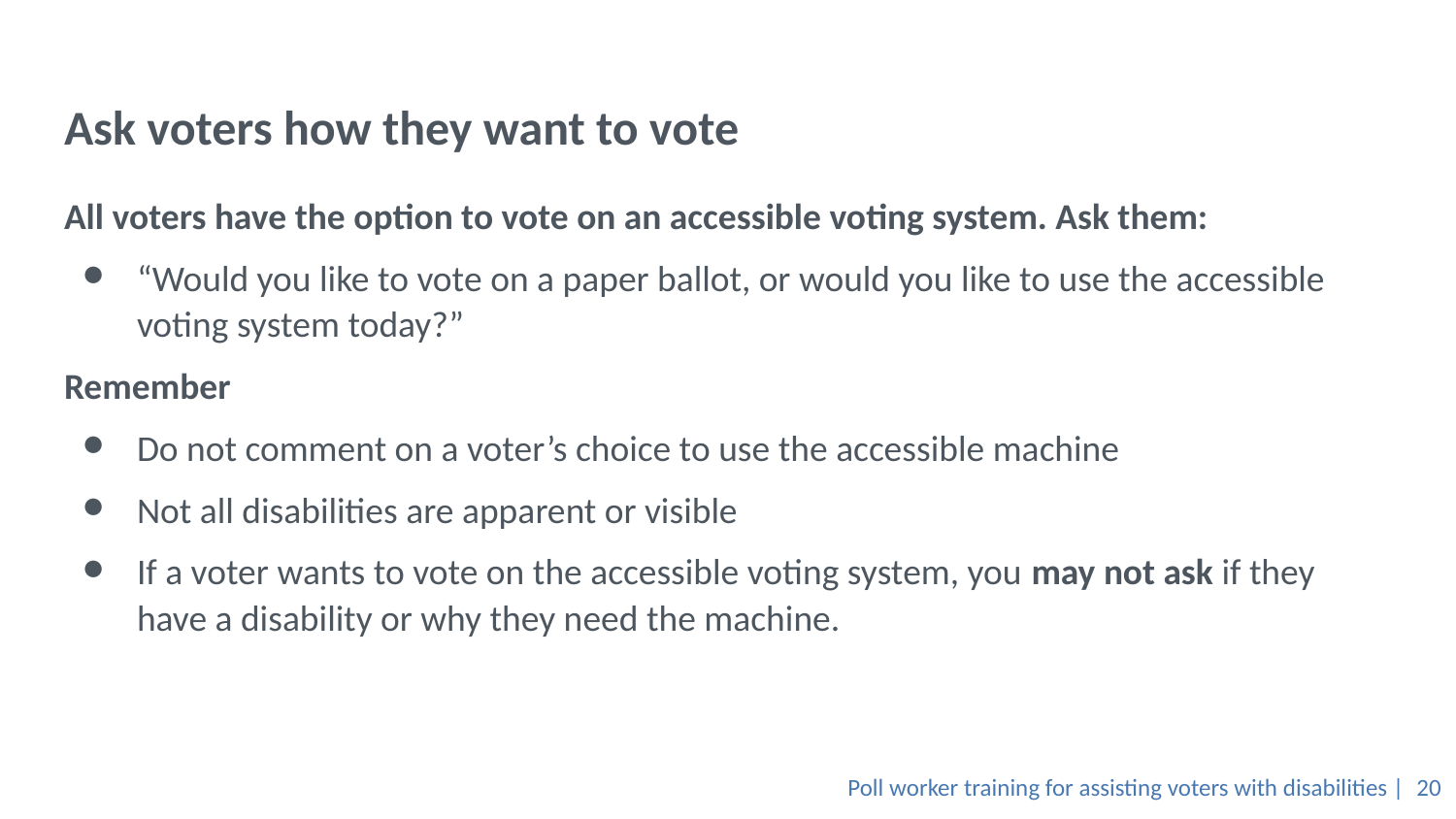

# Ask voters how they want to vote
All voters have the option to vote on an accessible voting system. Ask them:
“Would you like to vote on a paper ballot, or would you like to use the accessible voting system today?”
Remember
Do not comment on a voter’s choice to use the accessible machine
Not all disabilities are apparent or visible
If a voter wants to vote on the accessible voting system, you may not ask if they have a disability or why they need the machine.